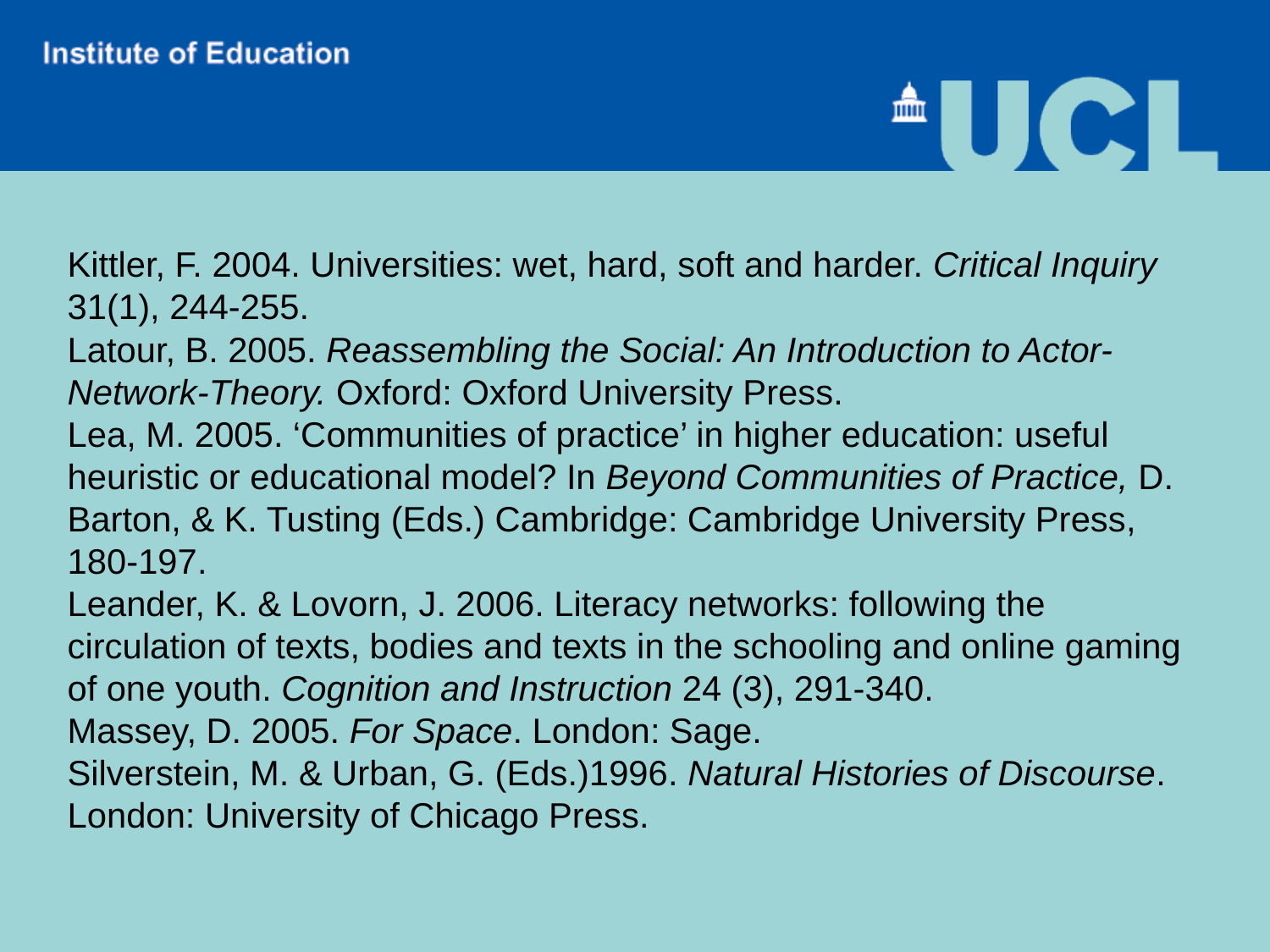

Kittler, F. 2004. Universities: wet, hard, soft and harder. Critical Inquiry 31(1), 244-255.
Latour, B. 2005. Reassembling the Social: An Introduction to Actor-Network-Theory. Oxford: Oxford University Press.
Lea, M. 2005. ‘Communities of practice’ in higher education: useful heuristic or educational model? In Beyond Communities of Practice, D. Barton, & K. Tusting (Eds.) Cambridge: Cambridge University Press, 180-197.
Leander, K. & Lovorn, J. 2006. Literacy networks: following the circulation of texts, bodies and texts in the schooling and online gaming of one youth. Cognition and Instruction 24 (3), 291-340.
Massey, D. 2005. For Space. London: Sage.
Silverstein, M. & Urban, G. (Eds.)1996. Natural Histories of Discourse. London: University of Chicago Press.